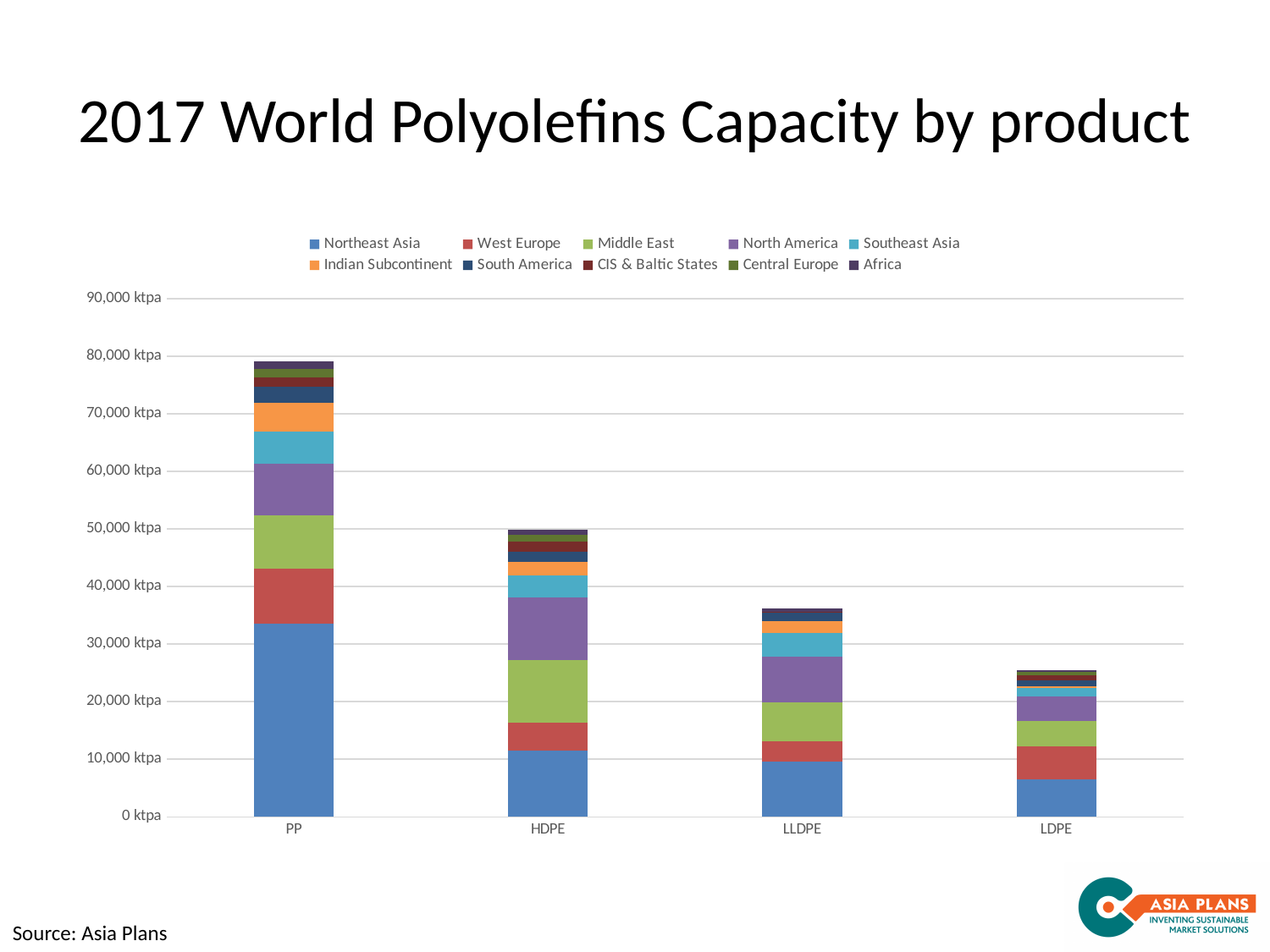

# 2017 World Polyolefins Capacity by product

### Chart

| Category | Northeast Asia | West Europe | Middle East | North America | Southeast Asia | Indian Subcontinent | South America | CIS & Baltic States | Central Europe | Africa |
|---|---|---|---|---|---|---|---|---|---|---|
| PP | 33542.5 | 9565.0 | 9284.0 | 8930.0 | 5554.0 | 4984.0 | 2924.0 | 1570.0 | 1420.0 | 1377.0 |
| HDPE | 11520.0 | 4827.5 | 10924.0 | 10848.900000000001 | 3735.0 | 2450.0 | 1770.0 | 1670.0 | 1240.0 | 838.0 |
| LLDPE | 9633.0 | 3527.5 | 6745.0 | 7928.400000000001 | 4150.0 | 2040.0 | 1410.0 | 120.0 | None | 677.0 |
| LDPE | 6577.0 | 5595.0 | 4445.0 | 4248.2 | 1455.0 | 300.0 | 1023.0 | 1013.4 | 520.0 | 285.0 |
Source: Asia Plans